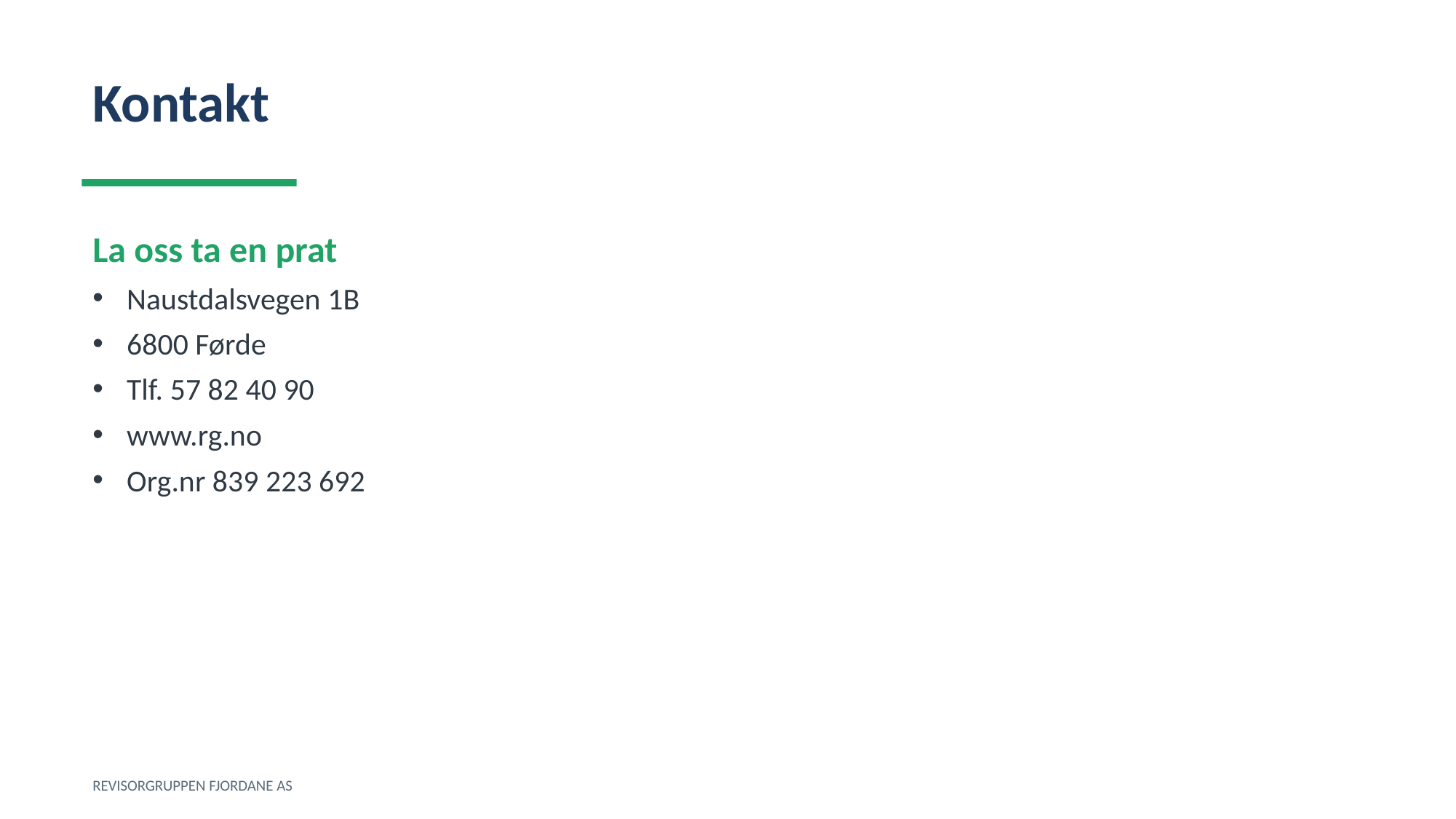

Kontakt

La oss ta en prat
Naustdalsvegen 1B
6800 Førde
Tlf. 57 82 40 90
www.rg.no
Org.nr 839 223 692
REVISORGRUPPEN FJORDANE AS